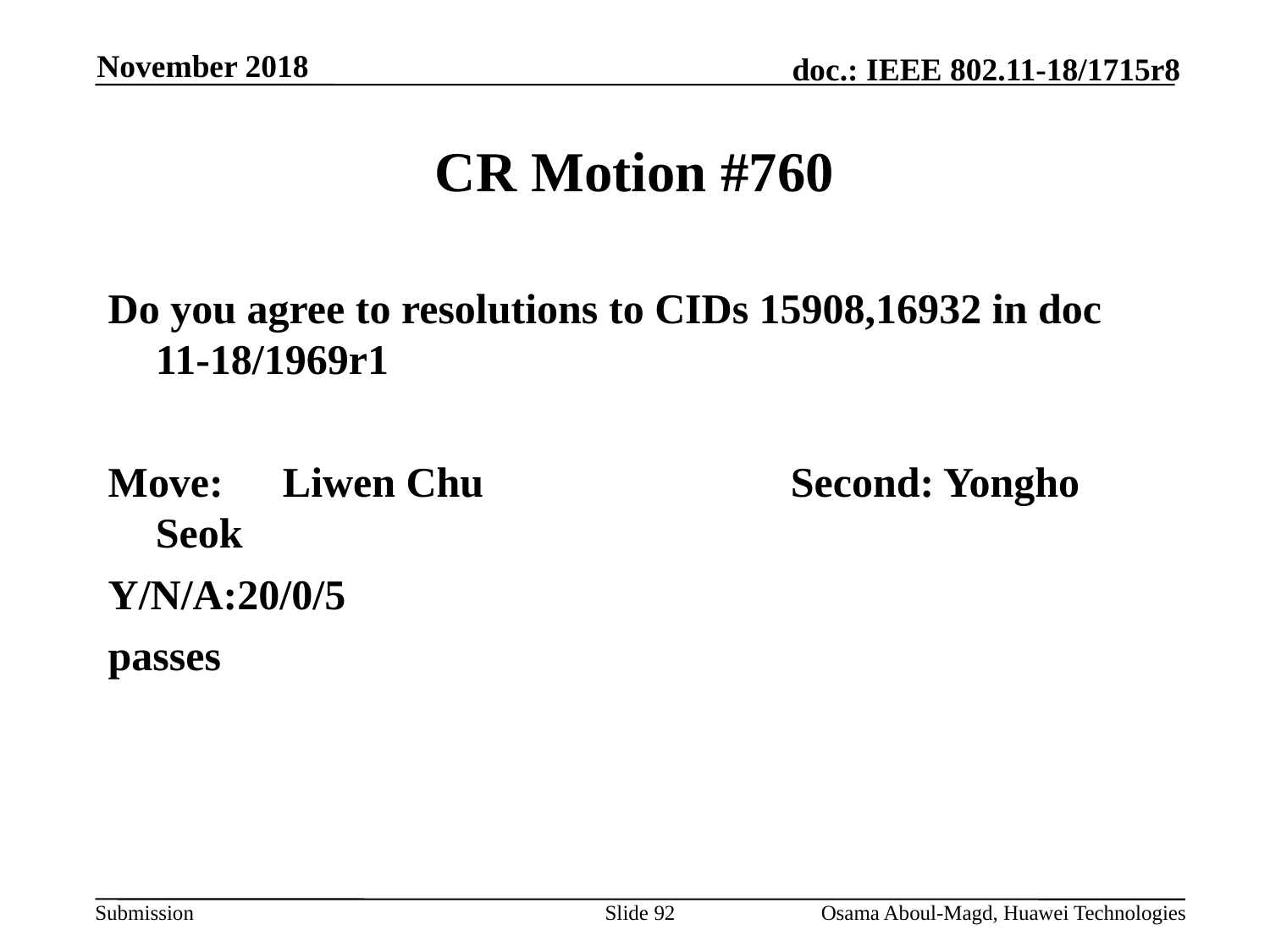

November 2018
# CR Motion #760
Do you agree to resolutions to CIDs 15908,16932 in doc 11-18/1969r1

Move:	Liwen Chu			Second: Yongho Seok
Y/N/A:20/0/5
passes
Slide 92
Osama Aboul-Magd, Huawei Technologies